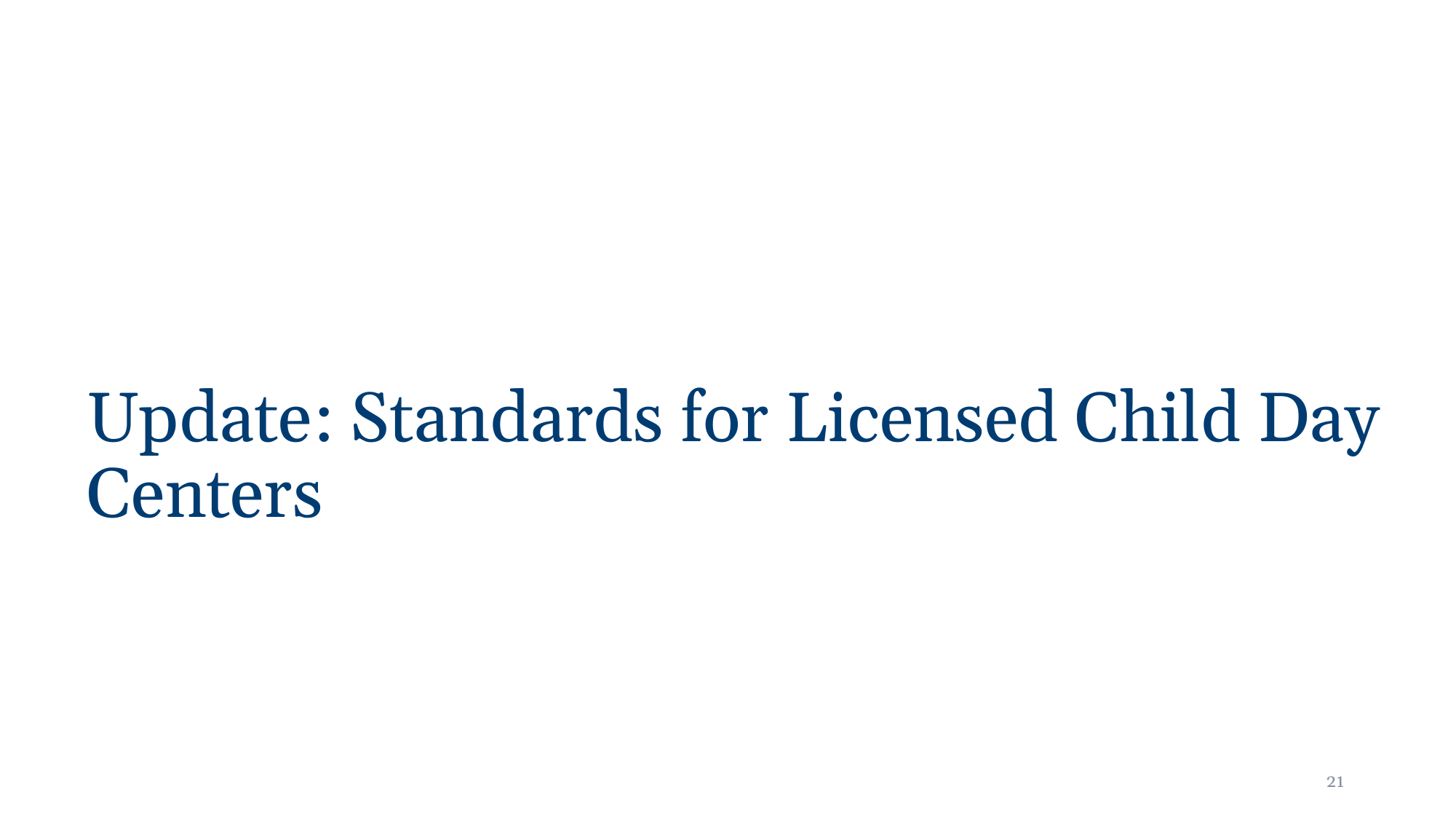

# Update: Standards for Licensed Child Day Centers
21